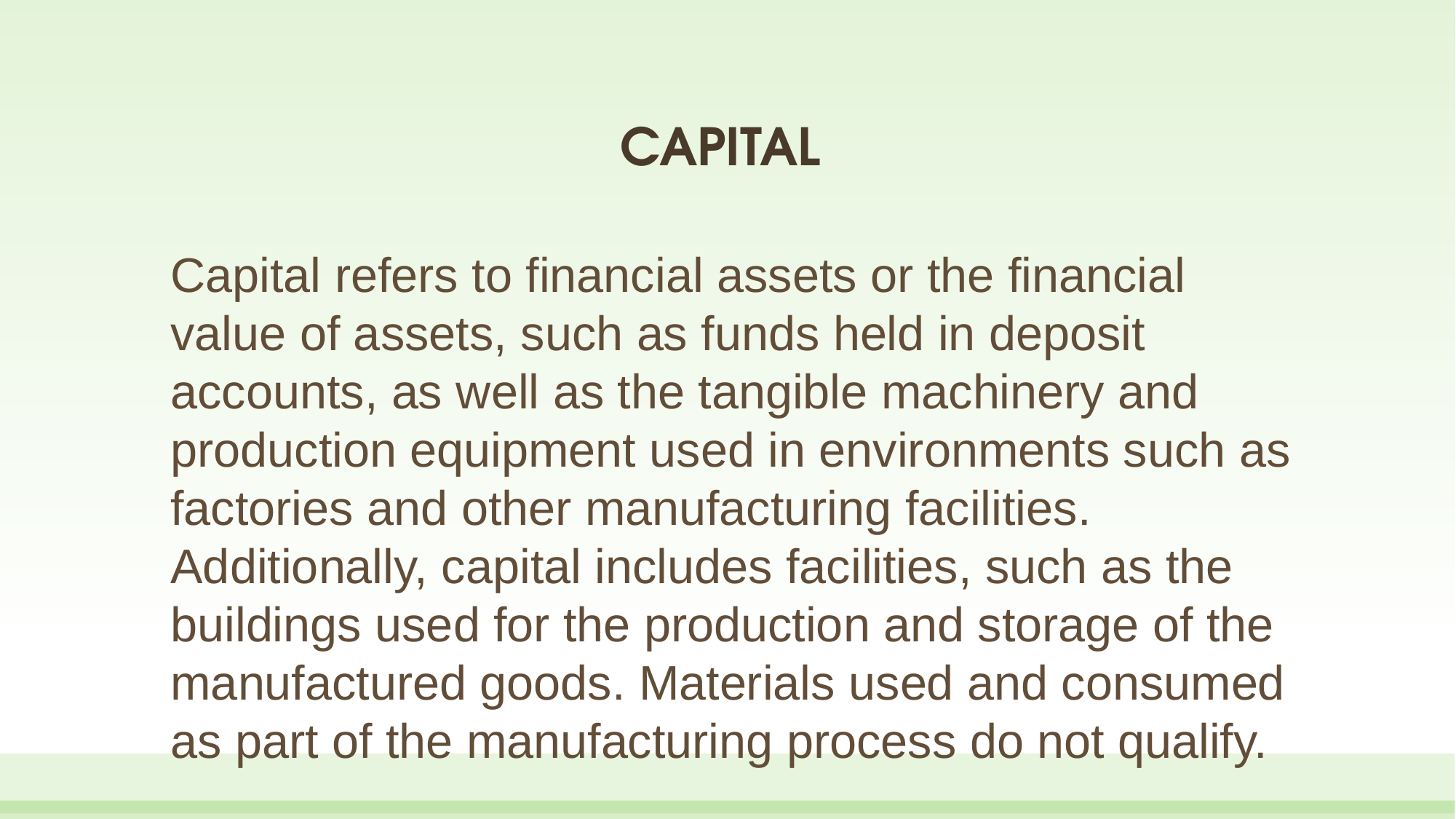

# CAPITAL
Capital refers to financial assets or the financial value of assets, such as funds held in deposit accounts, as well as the tangible machinery and production equipment used in environments such as factories and other manufacturing facilities. Additionally, capital includes facilities, such as the buildings used for the production and storage of the manufactured goods. Materials used and consumed as part of the manufacturing process do not qualify.